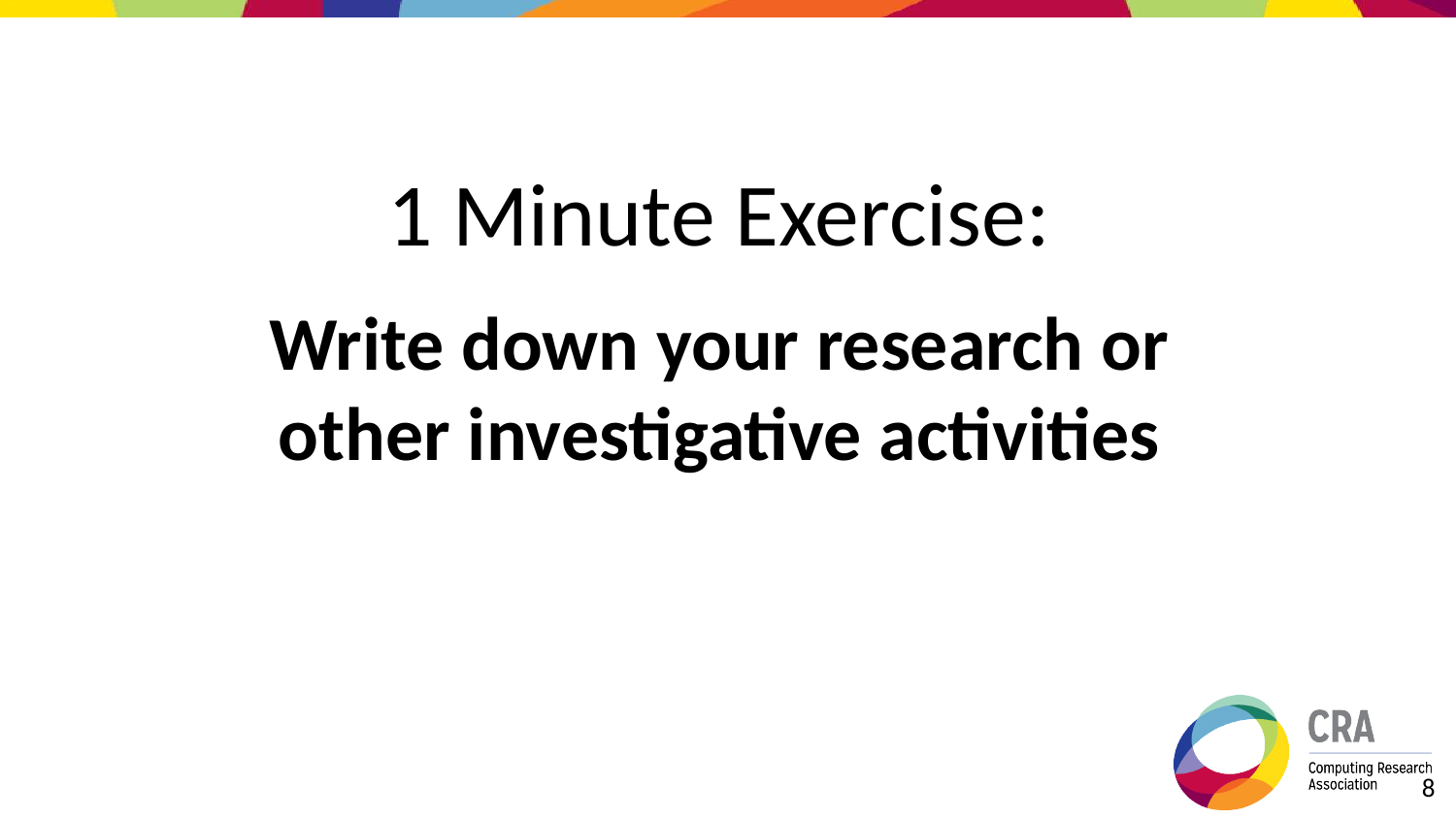

# 1 Minute Exercise:
Write down your research or other investigative activities
8